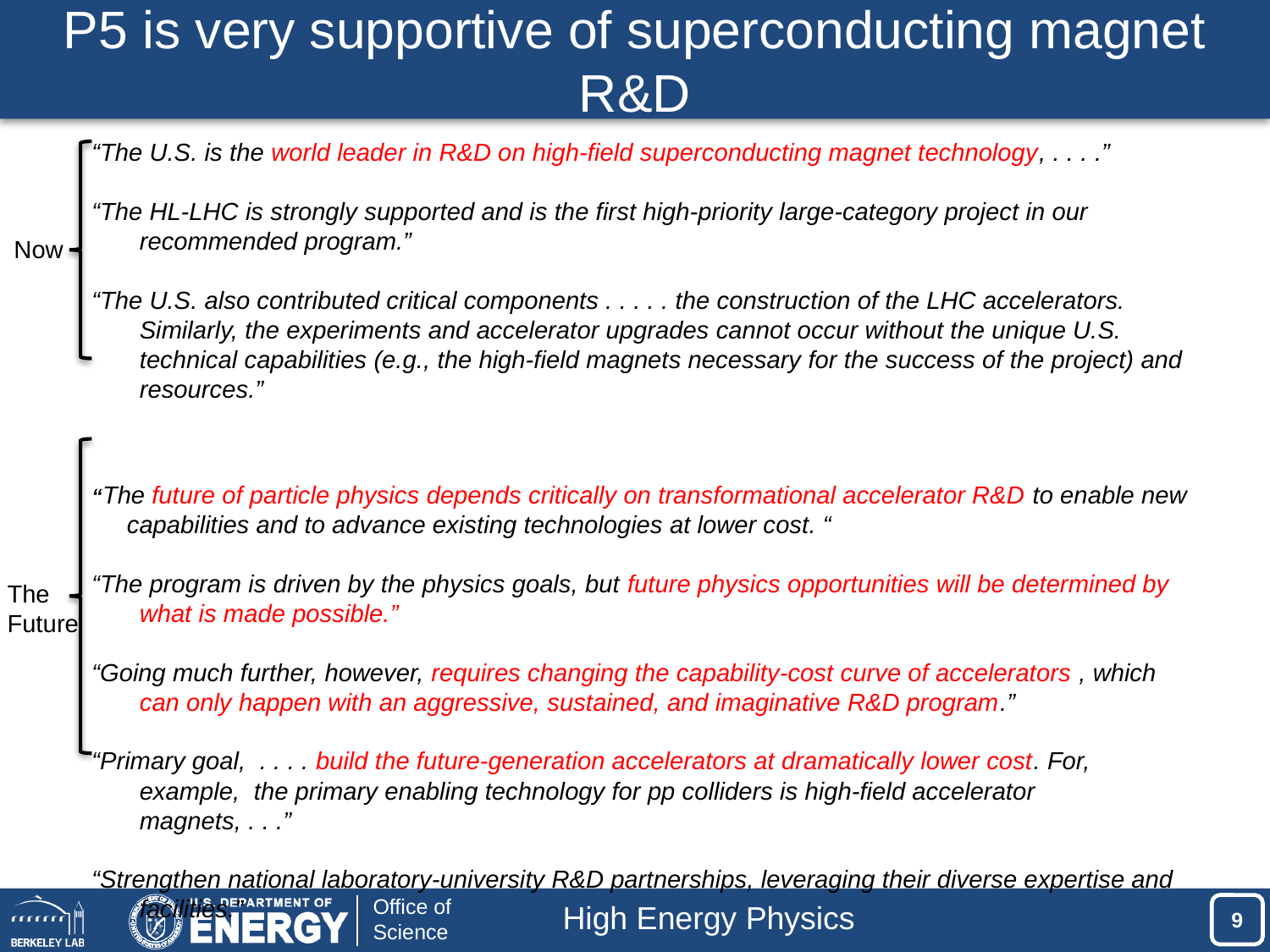

# P5 is very supportive of superconducting magnet R&D
“The U.S. is the world leader in R&D on high-field superconducting magnet technology, . . . .”

“The HL-LHC is strongly supported and is the first high-priority large-category project in our recommended program.”

“The U.S. also contributed critical components . . . . . the construction of the LHC accelerators. Similarly, the experiments and accelerator upgrades cannot occur without the unique U.S. technical capabilities (e.g., the high-field magnets necessary for the success of the project) and resources.”

“The future of particle physics depends critically on transformational accelerator R&D to enable new
     capabilities and to advance existing technologies at lower cost. “

“The program is driven by the physics goals, but future physics opportunities will be determined by what is made possible.”

“Going much further, however, requires changing the capability-cost curve of accelerators , which can only happen with an aggressive, sustained, and imaginative R&D program.”

“Primary goal,  . . . . build the future-generation accelerators at dramatically lower cost. For, example,  the primary enabling technology for pp colliders is high-field accelerator magnets, . . .”

“Strengthen national laboratory-university R&D partnerships, leveraging their diverse expertise and facilities.”

Now

The
Future
High Energy Physics